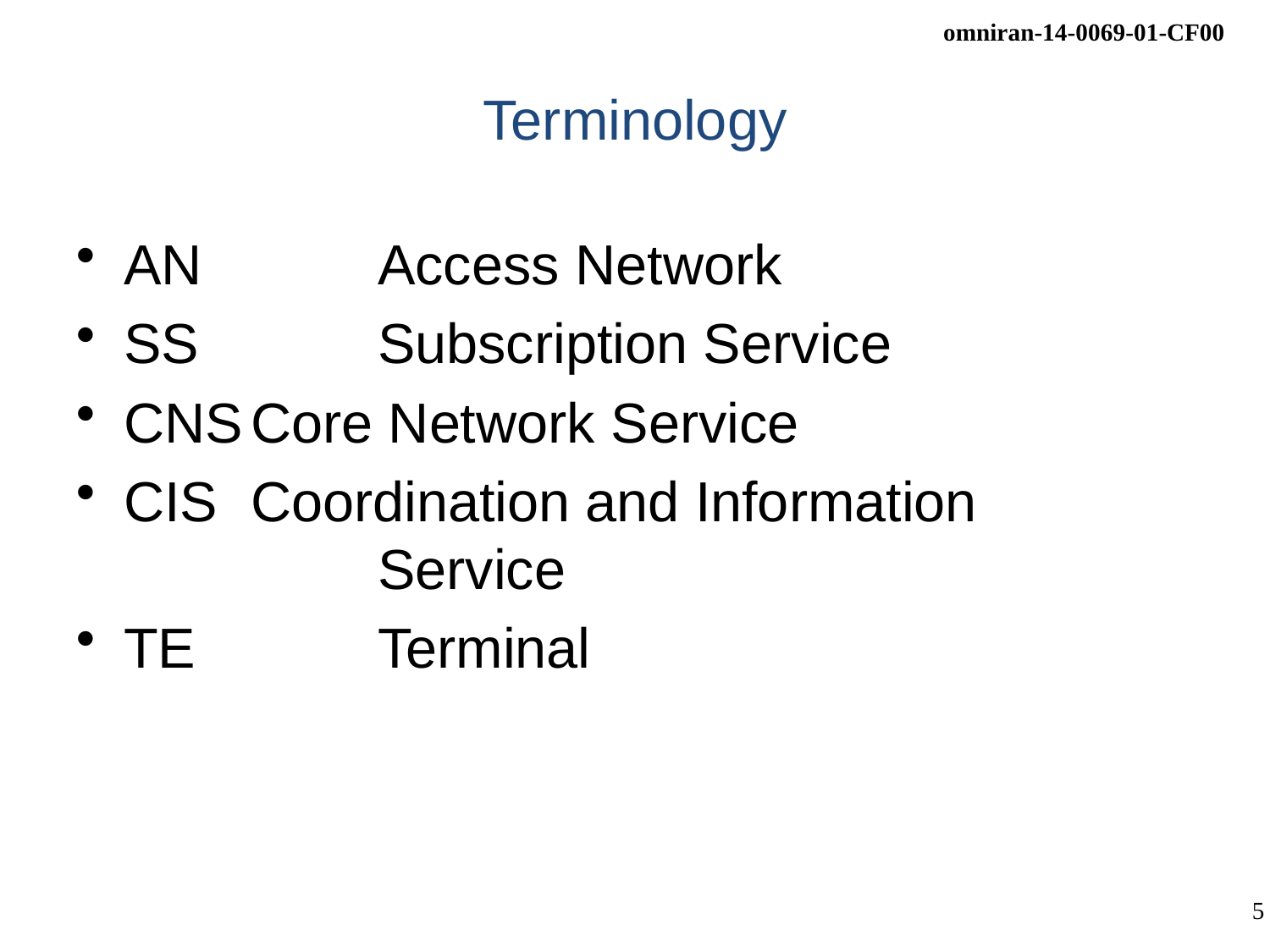

# Terminology
AN		Access Network
SS		Subscription Service
CNS	Core Network Service
CIS	Coordination and Information
		Service
TE		Terminal